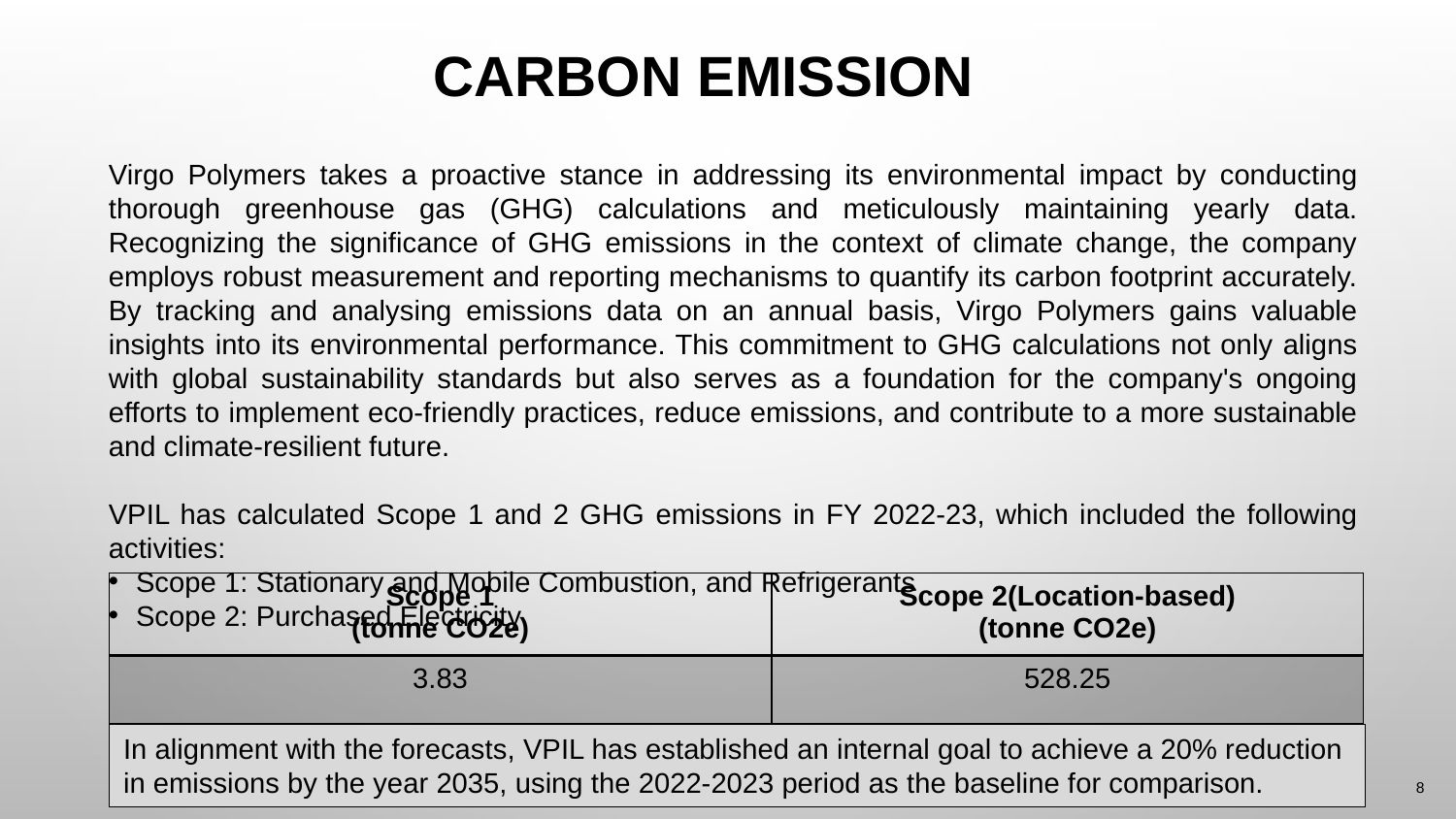

CARBON EMISSION

Virgo Polymers takes a proactive stance in addressing its environmental impact by conducting thorough greenhouse gas (GHG) calculations and meticulously maintaining yearly data. Recognizing the significance of GHG emissions in the context of climate change, the company employs robust measurement and reporting mechanisms to quantify its carbon footprint accurately. By tracking and analysing emissions data on an annual basis, Virgo Polymers gains valuable insights into its environmental performance. This commitment to GHG calculations not only aligns with global sustainability standards but also serves as a foundation for the company's ongoing efforts to implement eco-friendly practices, reduce emissions, and contribute to a more sustainable and climate-resilient future.

VPIL has calculated Scope 1 and 2 GHG emissions in FY 2022-23, which included the following activities:
Scope 1: Stationary and Mobile Combustion, and Refrigerants
Scope 2: Purchased Electricity

| Scope 1 (tonne CO2e) | Scope 2(Location-based) (tonne CO2e) |
| --- | --- |
| 3.83 | 528.25 |
In alignment with the forecasts, VPIL has established an internal goal to achieve a 20% reduction in emissions by the year 2035, using the 2022-2023 period as the baseline for comparison.
8